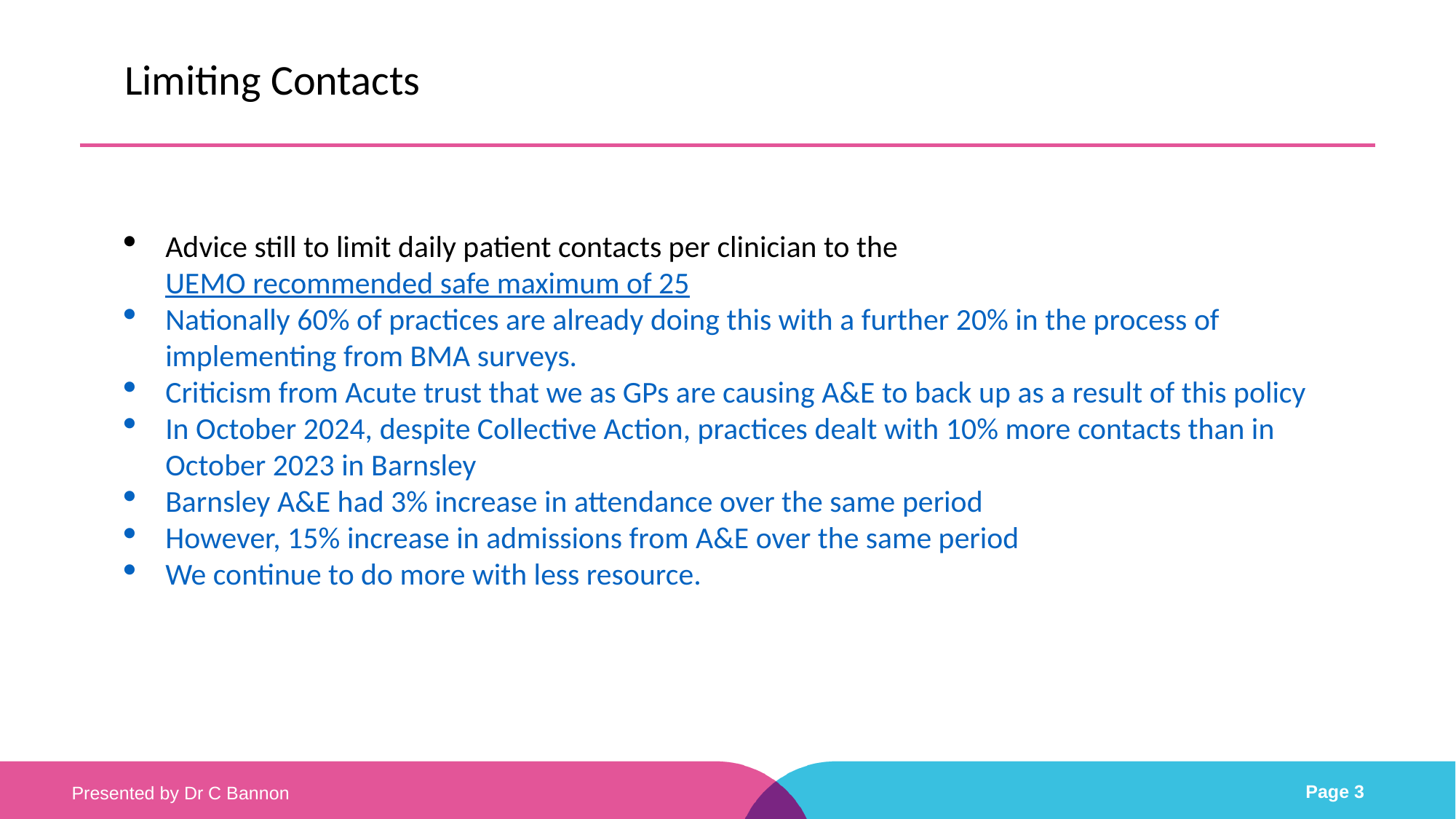

Limiting Contacts

Advice still to limit daily patient contacts per clinician to the UEMO recommended safe maximum of 25
Nationally 60% of practices are already doing this with a further 20% in the process of implementing from BMA surveys.
Criticism from Acute trust that we as GPs are causing A&E to back up as a result of this policy
In October 2024, despite Collective Action, practices dealt with 10% more contacts than in October 2023 in Barnsley
Barnsley A&E had 3% increase in attendance over the same period
However, 15% increase in admissions from A&E over the same period
We continue to do more with less resource.
Page 3
Presented by Dr C Bannon